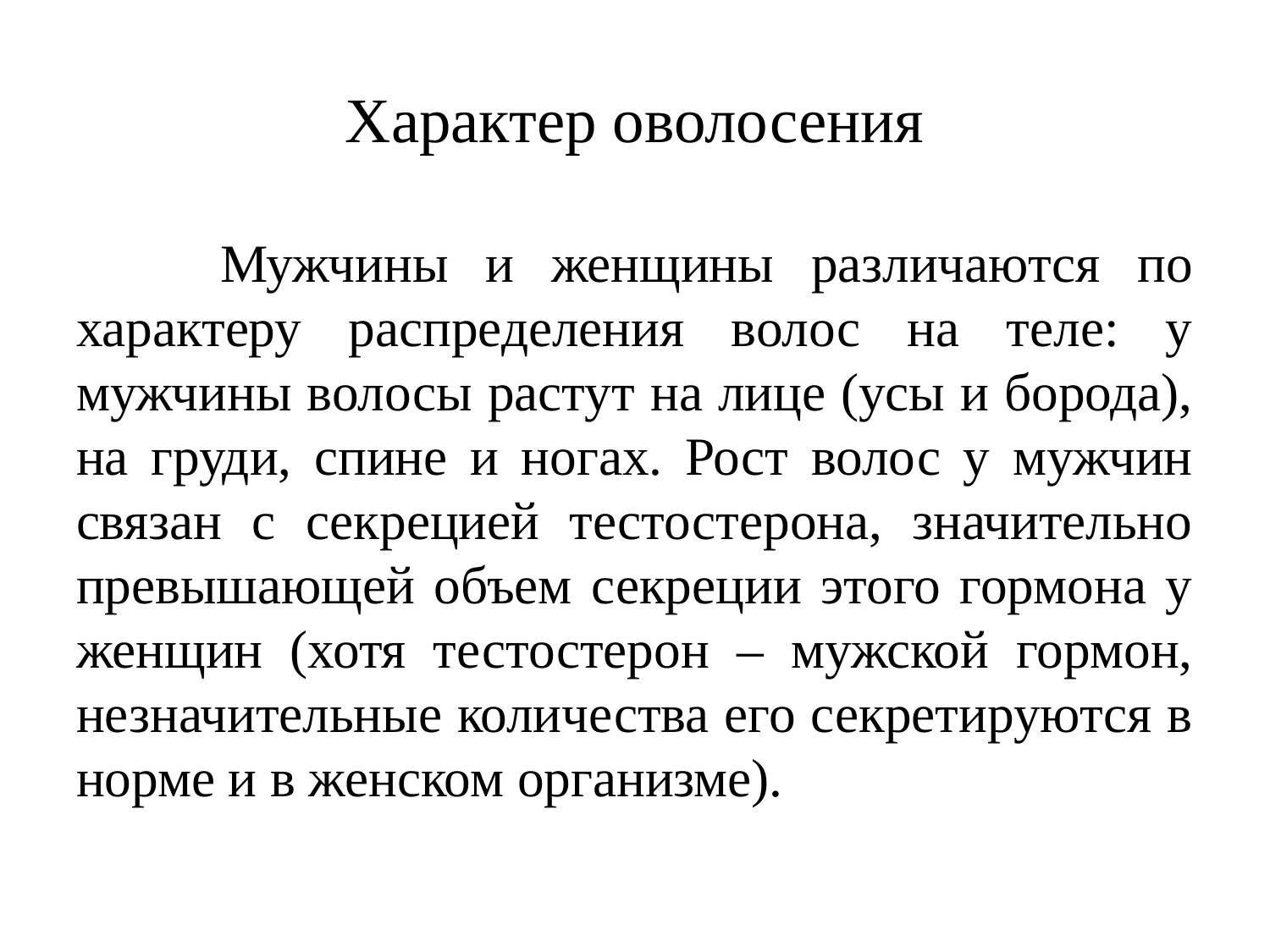

# Характер оволосения
    Мужчины и женщины различаются по характеру распределения волос на теле: у мужчины волосы растут на лице (усы и борода), на груди, спине и ногах. Рост волос у мужчин связан с секрецией тестостерона, значительно превышающей объем секреции этого гормона у женщин (хотя тестостерон – мужской гормон, незначительные количества его секретируются в норме и в женском организме).